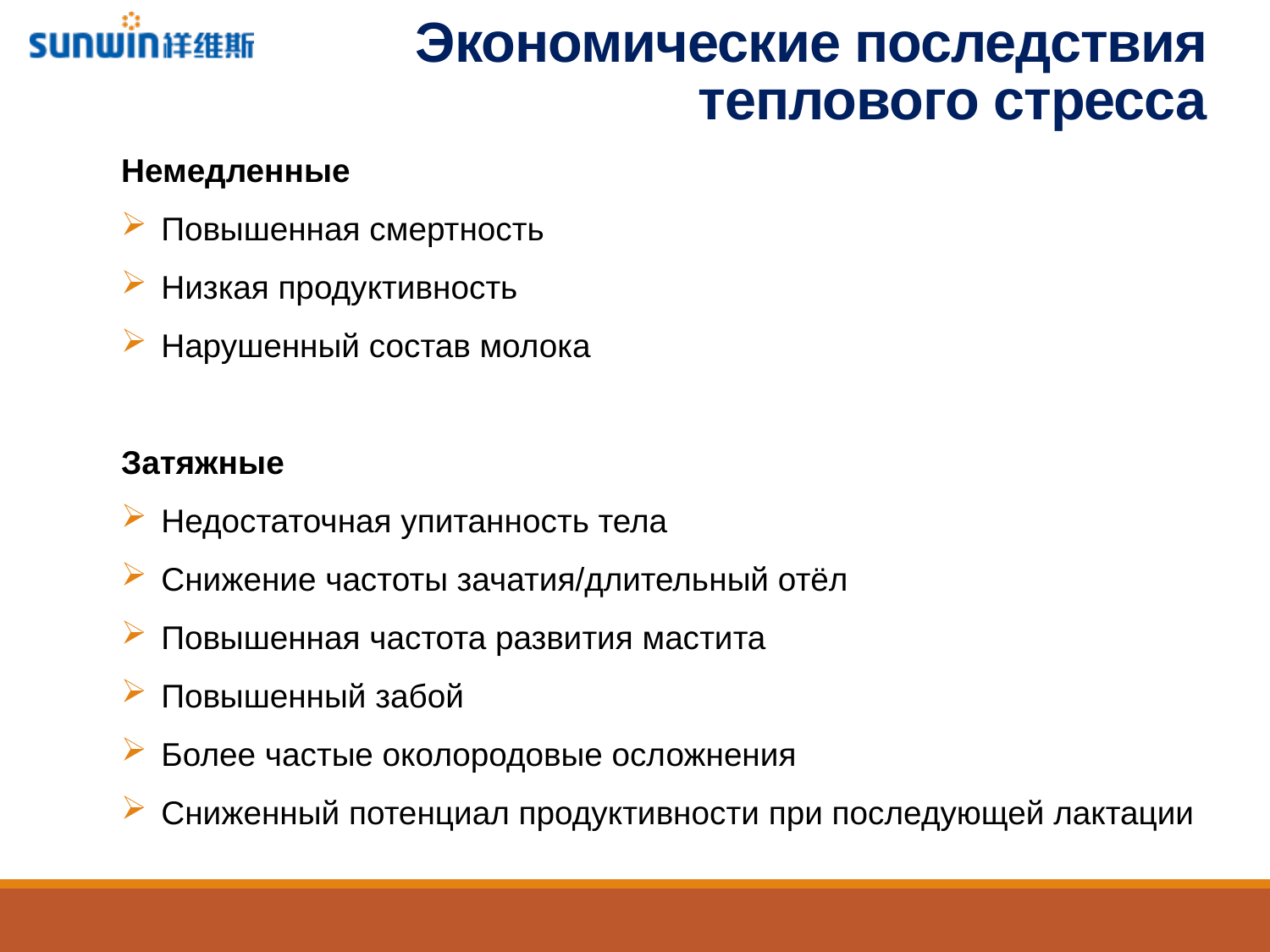

# Экономические последствия теплового стресса
Немедленные
Повышенная смертность
Низкая продуктивность
Нарушенный состав молока

Затяжные
Недостаточная упитанность тела
Снижение частоты зачатия/длительный отёл
Повышенная частота развития мастита
Повышенный забой
Более частые околородовые осложнения
Сниженный потенциал продуктивности при последующей лактации